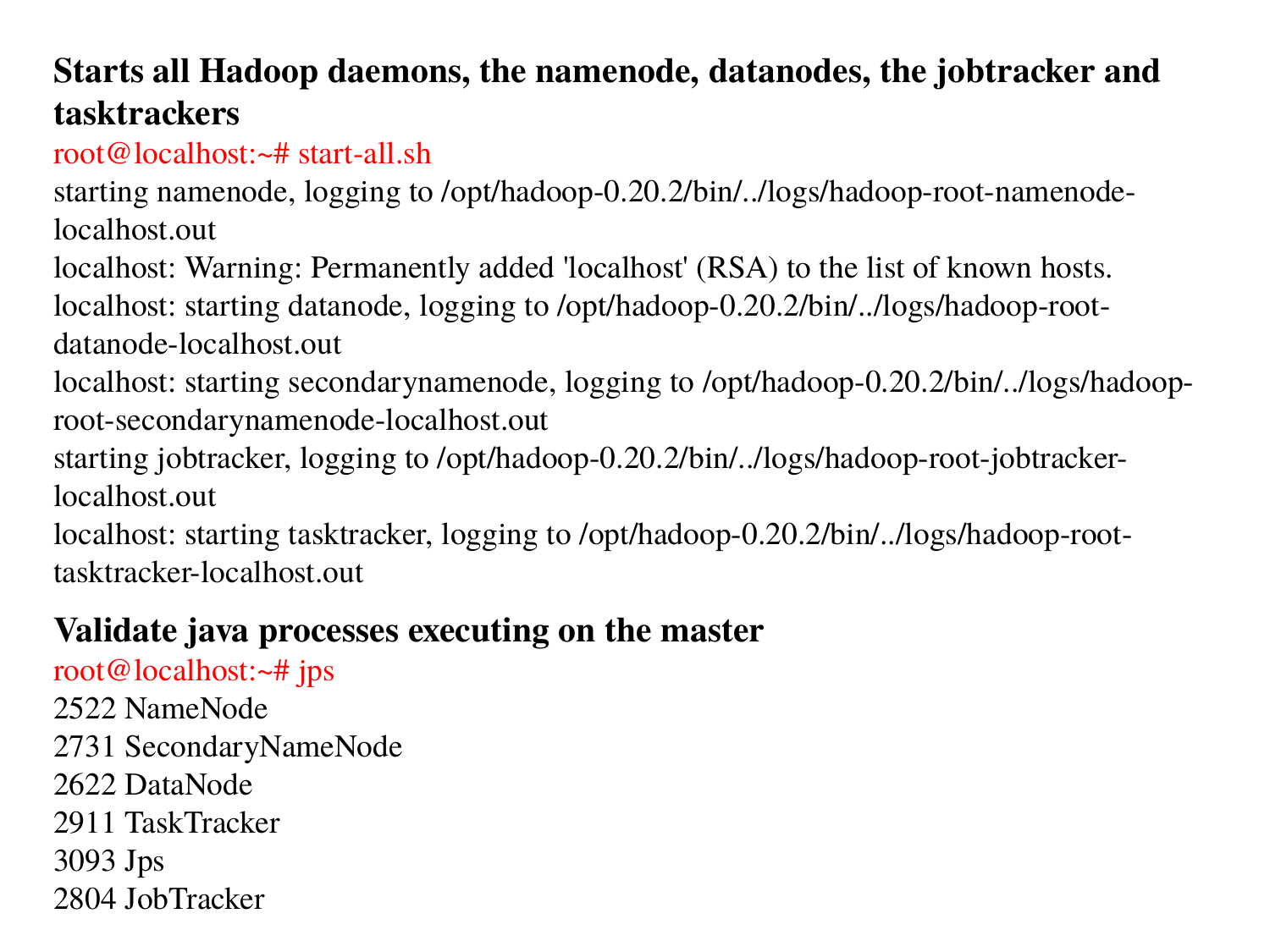

Starts all Hadoop daemons, the namenode, datanodes, the jobtracker and tasktrackers
root@localhost:~# start-all.sh
starting namenode, logging to /opt/hadoop-0.20.2/bin/../logs/hadoop-root-namenode-localhost.out
localhost: Warning: Permanently added 'localhost' (RSA) to the list of known hosts.
localhost: starting datanode, logging to /opt/hadoop-0.20.2/bin/../logs/hadoop-root-datanode-localhost.out
localhost: starting secondarynamenode, logging to /opt/hadoop-0.20.2/bin/../logs/hadoop-root-secondarynamenode-localhost.out
starting jobtracker, logging to /opt/hadoop-0.20.2/bin/../logs/hadoop-root-jobtracker-localhost.out
localhost: starting tasktracker, logging to /opt/hadoop-0.20.2/bin/../logs/hadoop-root-tasktracker-localhost.out
Validate java processes executing on the master
root@localhost:~# jps
2522 NameNode
2731 SecondaryNameNode
2622 DataNode
2911 TaskTracker
3093 Jps
2804 JobTracker